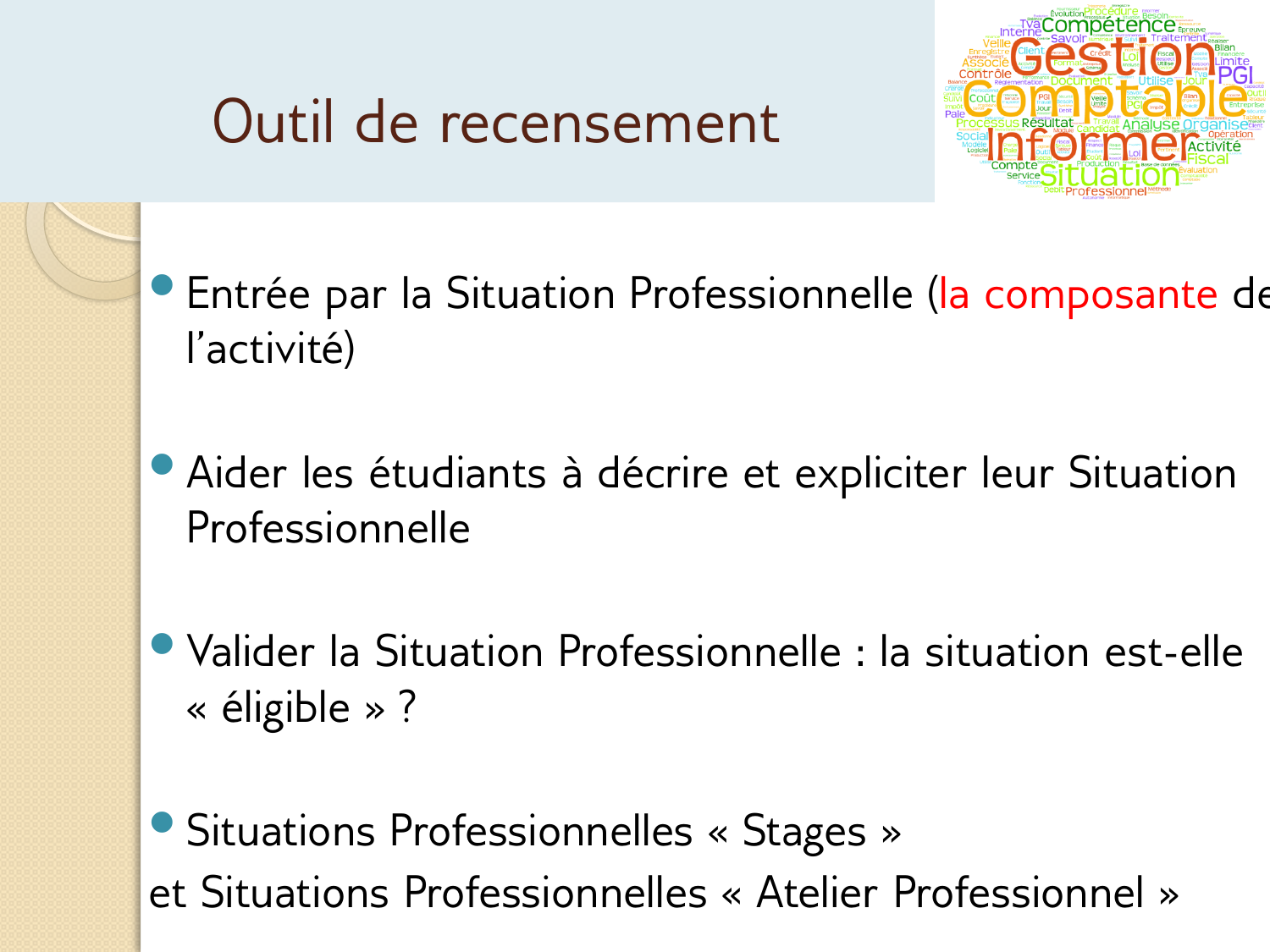

# Outil de recensement
Entrée par la Situation Professionnelle (la composante de l’activité)

Aider les étudiants à décrire et expliciter leur Situation Professionnelle

Valider la Situation Professionnelle : la situation est-elle « éligible » ?

Situations Professionnelles « Stages »
et Situations Professionnelles « Atelier Professionnel »